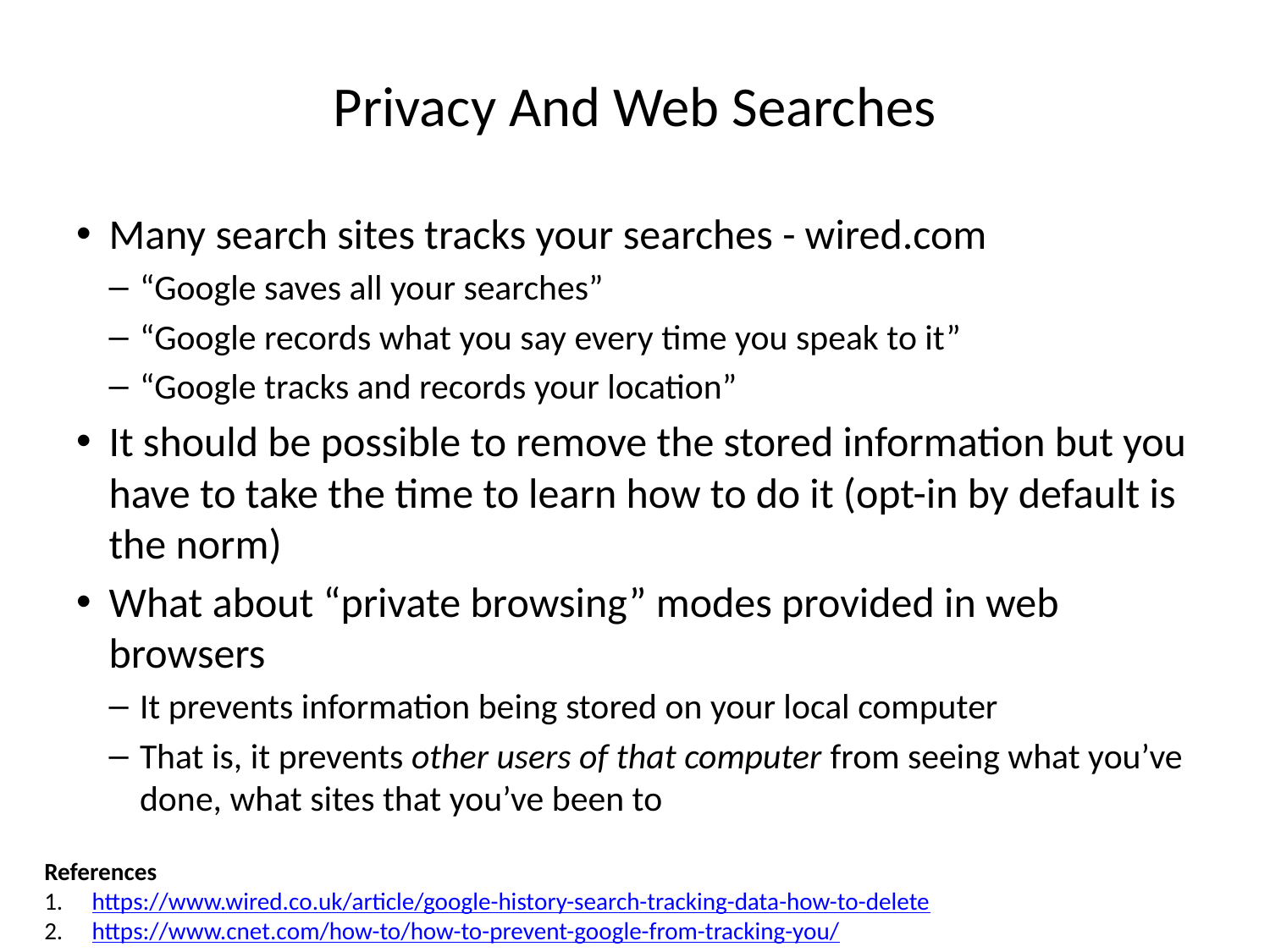

# Privacy And Web Searches
Many search sites tracks your searches - wired.com
“Google saves all your searches”
“Google records what you say every time you speak to it”
“Google tracks and records your location”
It should be possible to remove the stored information but you have to take the time to learn how to do it (opt-in by default is the norm)
What about “private browsing” modes provided in web browsers
It prevents information being stored on your local computer
That is, it prevents other users of that computer from seeing what you’ve done, what sites that you’ve been to
References
https://www.wired.co.uk/article/google-history-search-tracking-data-how-to-delete
https://www.cnet.com/how-to/how-to-prevent-google-from-tracking-you/